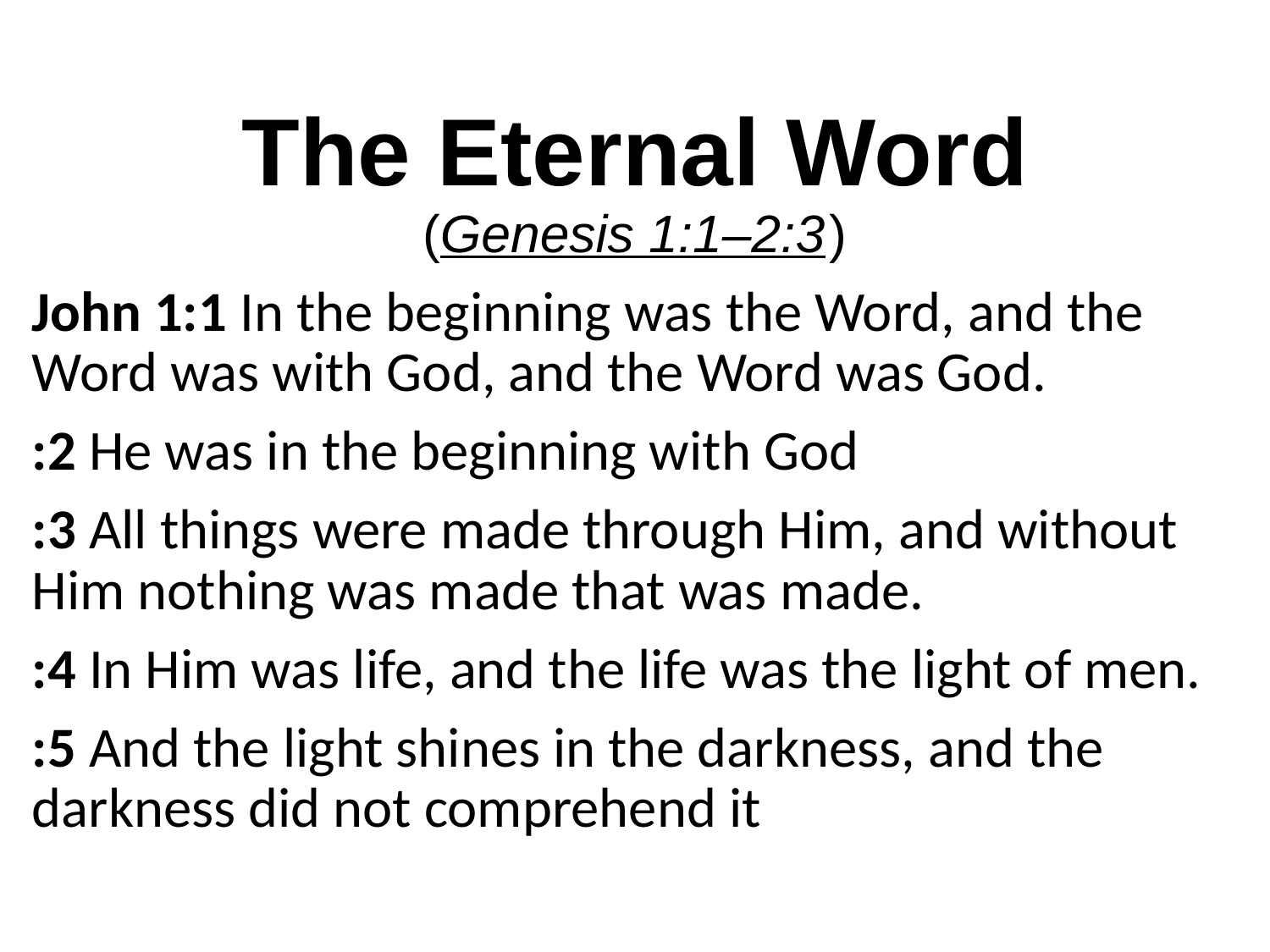

# The Eternal Word (Genesis 1:1–2:3 )
John 1:1 In the beginning was the Word, and the Word was with God, and the Word was God.
:2 He was in the beginning with God
:3 All things were made through Him, and without Him nothing was made that was made.
:4 In Him was life, and the life was the light of men.
:5 And the light shines in the darkness, and the darkness did not comprehend it